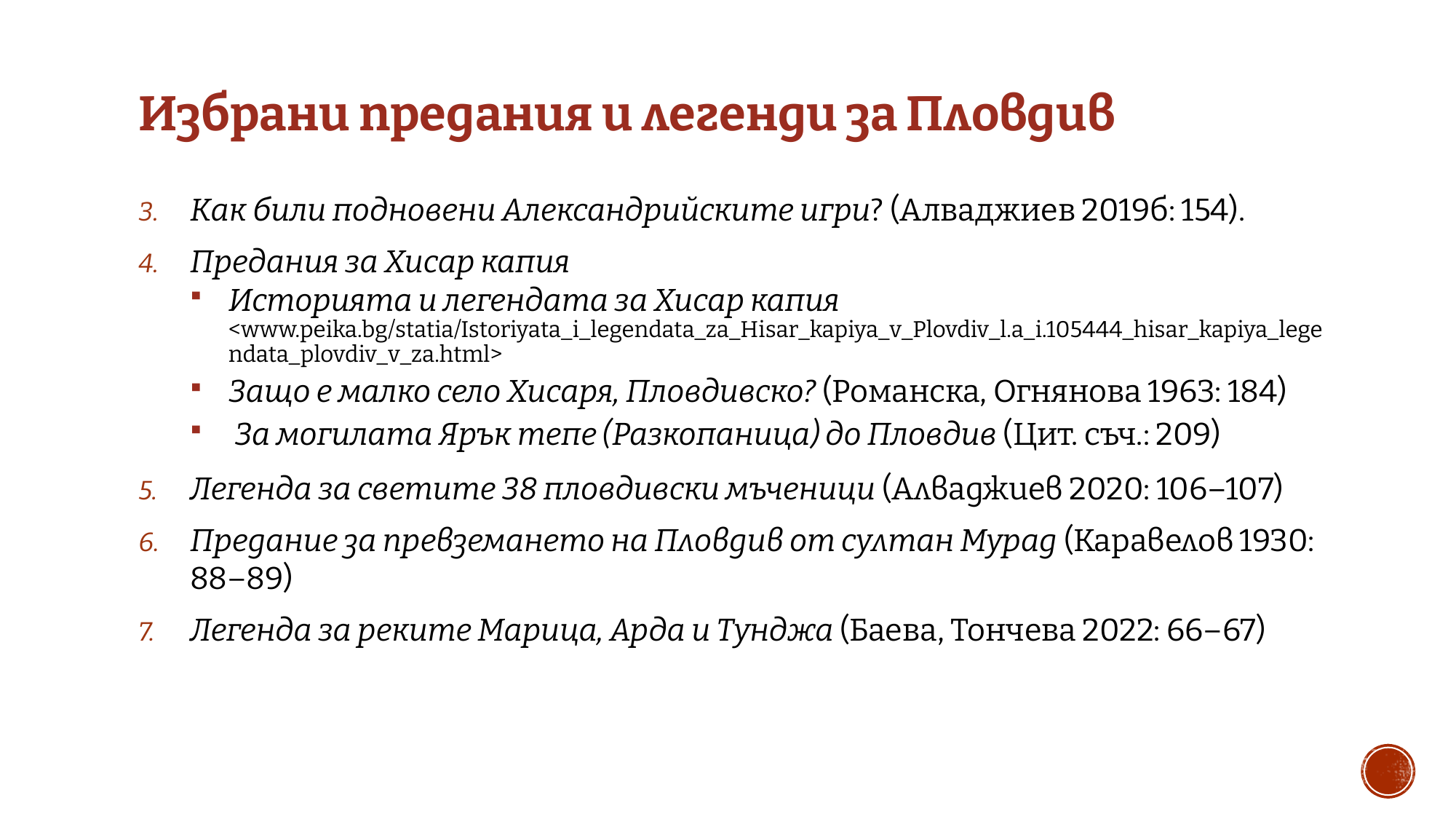

# Избрани предания и легенди за Пловдив
Как били подновени Александрийските игри? (Алваджиев 2019б: 154).
Предания за Хисар капия
Историята и легендата за Хисар капия <www.peika.bg/statia/Istoriyata_i_legendata_za_Hisar_kapiya_v_Plovdiv_l.a_i.105444_hisar_kapiya_legendata_plovdiv_v_za.html>
Защо е малко село Хисаря, Пловдивско? (Романска, Огнянова 1963: 184)
 За могилата Ярък тепе (Разкопаница) до Пловдив (Цит. съч.: 209)
Легенда за светите 38 пловдивски мъченици (Алваджиев 2020: 106–107)
Предание за превземането на Пловдив от султан Мурад (Каравелов 1930: 88–89)
Легенда за реките Марица, Арда и Тунджа (Баева, Тончева 2022: 66–67)